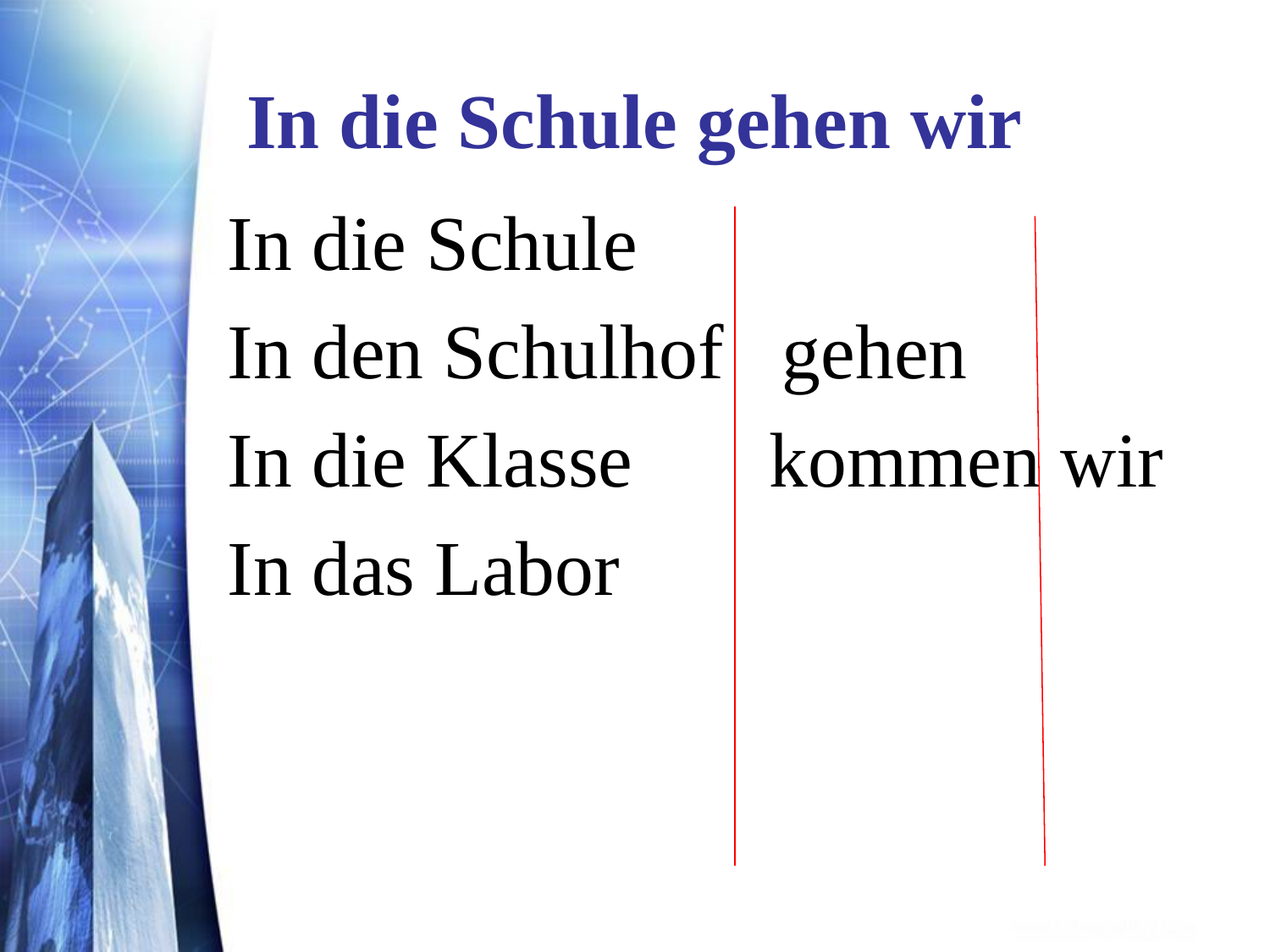

# In die Schule gehen wir
In die Schule
In den Schulhof   gehen
In die Klasse       kommen wir
In das Labor